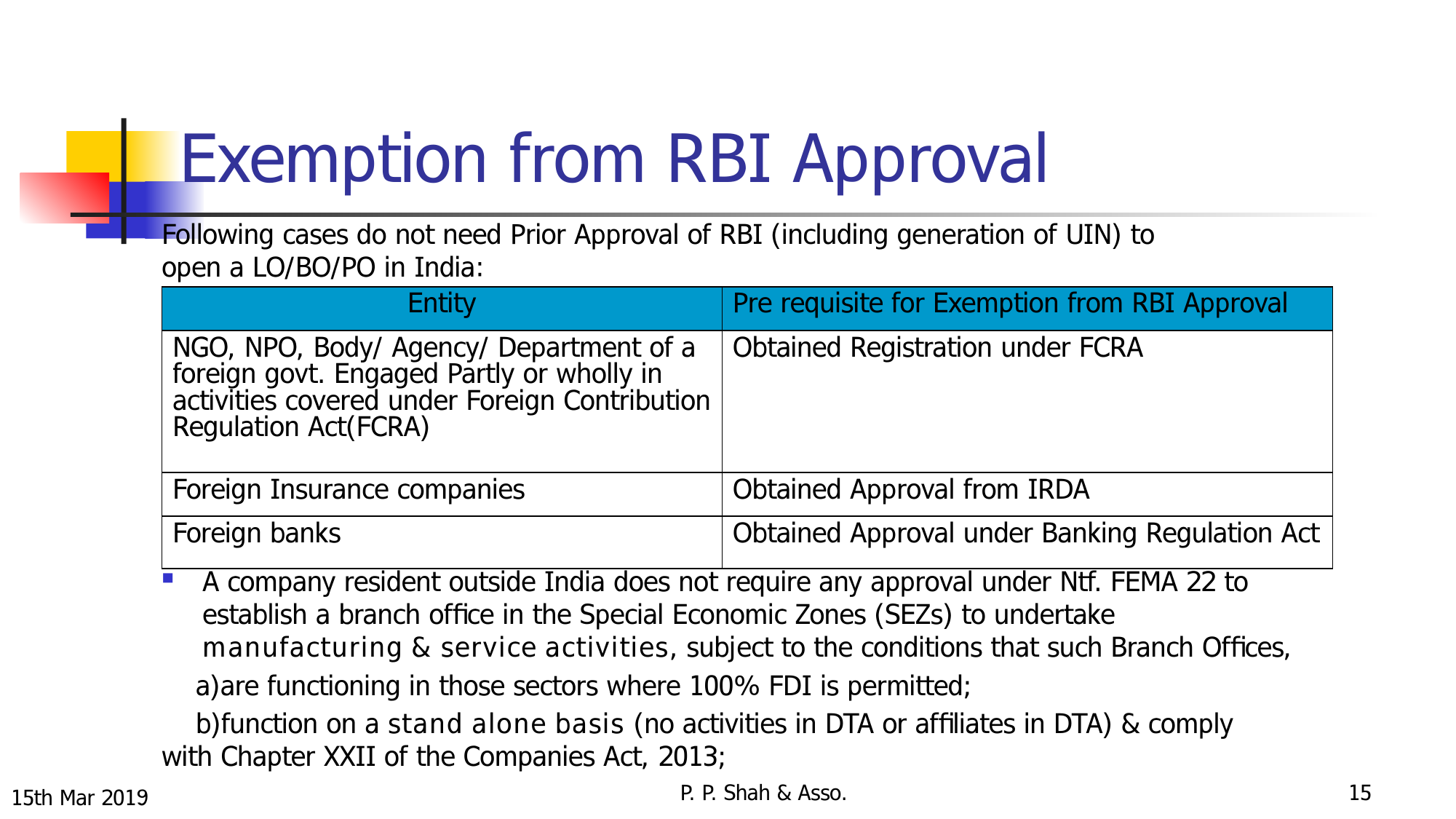

Exemption from RBI Approval
Following cases do not need Prior Approval of RBI (including generation of UIN) to open a LO/BO/PO in India:

| Entity | Pre requisite for Exemption from RBI Approval |
| --- | --- |
| NGO, NPO, Body/ Agency/ Department of a foreign govt. Engaged Partly or wholly in activities covered under Foreign Contribution Regulation Act(FCRA) | Obtained Registration under FCRA |
| Foreign Insurance companies | Obtained Approval from IRDA |
| Foreign banks | Obtained Approval under Banking Regulation Act |

A company resident outside India does not require any approval under Ntf. FEMA 22 to establish a branch office in the Special Economic Zones (SEZs) to undertake manufacturing & service activities, subject to the conditions that such Branch Offices,
    a)are functioning in those sectors where 100% FDI is permitted;
    b)function on a stand alone basis (no activities in DTA or affiliates in DTA) & comply with Chapter XXII of the Companies Act, 2013;

P. P. Shah & Asso.
15
15th Mar 2019